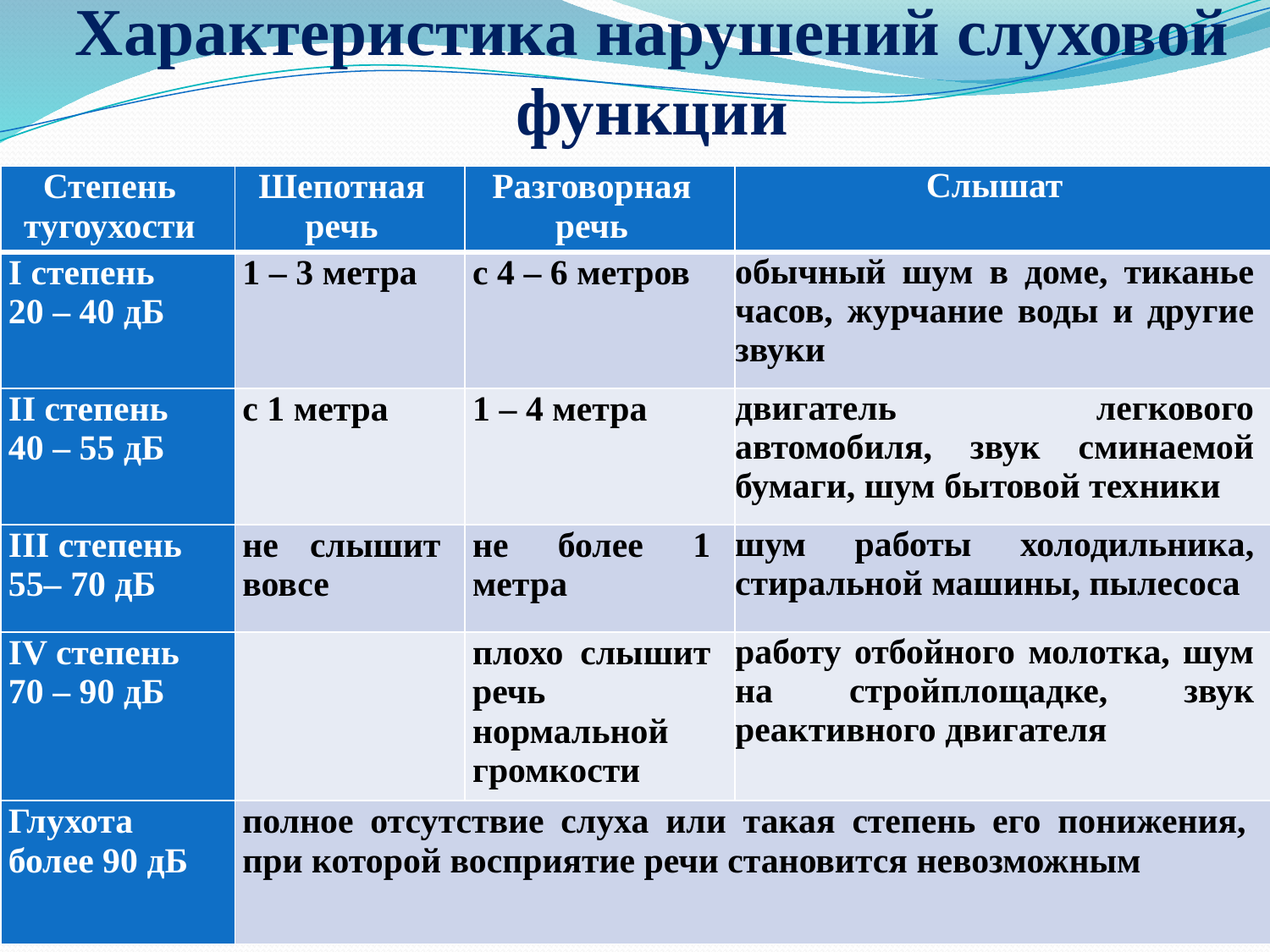

# Характеристика нарушений слуховой функции
| Степень тугоухости | Шепотная речь | Разговорная речь | Слышат |
| --- | --- | --- | --- |
| I степень 20 – 40 дБ | 1 – 3 метра | с 4 – 6 метров | обычный шум в доме, тиканье часов, журчание воды и другие звуки |
| II степень 40 – 55 дБ | с 1 метра | 1 – 4 метра | двигатель легкового автомобиля, звук сминаемой бумаги, шум бытовой техники |
| III степень 55– 70 дБ | не слышит вовсе | не более 1 метра | шум работы холодильника, стиральной машины, пылесоса |
| IV степень 70 – 90 дБ |  | плохо слышит речь нормальной громкости | работу отбойного молотка, шум на стройплощадке, звук реактивного двигателя |
| Глухота более 90 дБ | полное отсутствие слуха или такая степень его понижения, при которой восприятие речи становится невозможным |  |  |